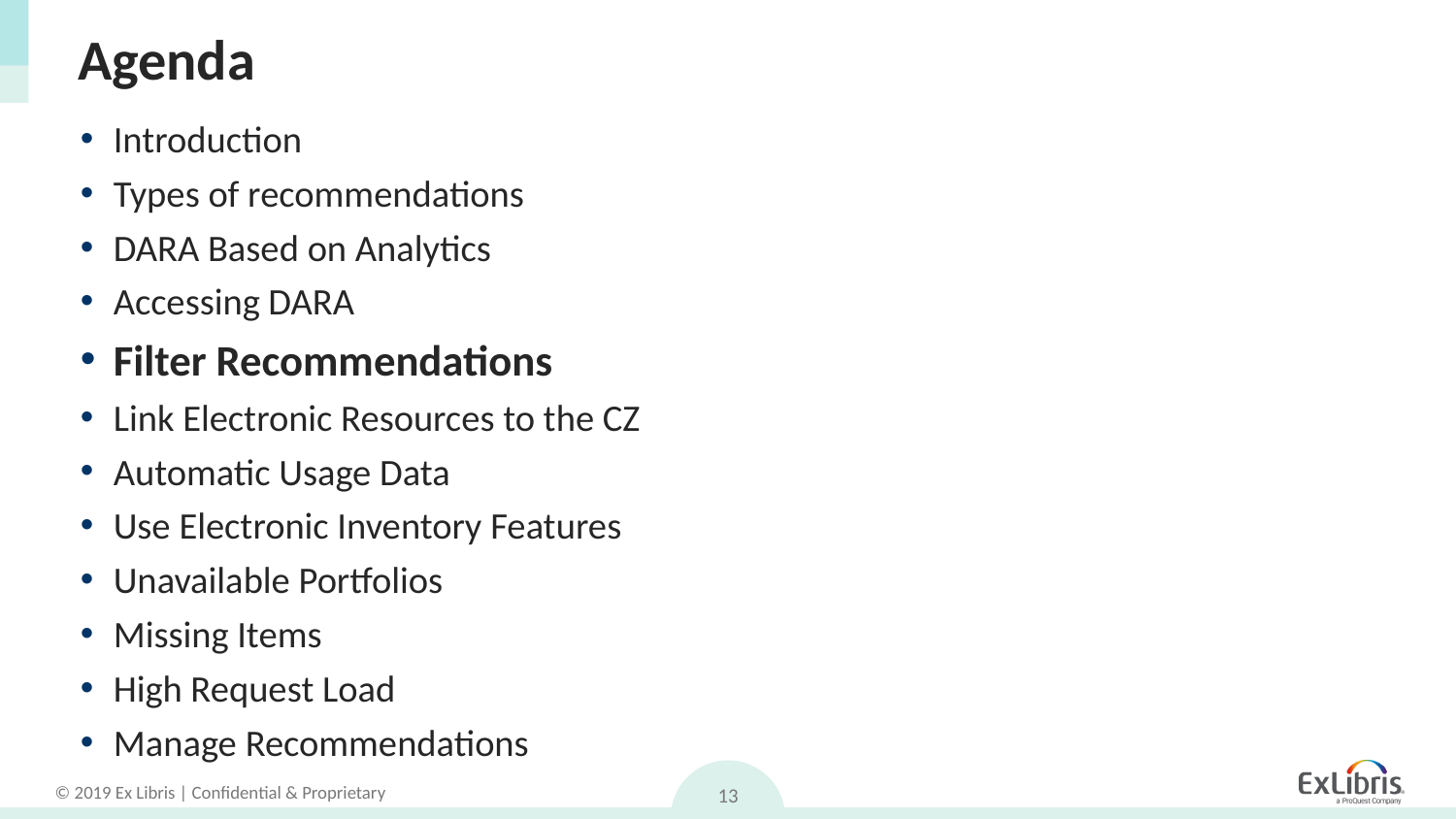

# Agenda
Introduction
Types of recommendations
DARA Based on Analytics
Accessing DARA
Filter Recommendations
Link Electronic Resources to the CZ
Automatic Usage Data
Use Electronic Inventory Features
Unavailable Portfolios
Missing Items
High Request Load
Manage Recommendations
13